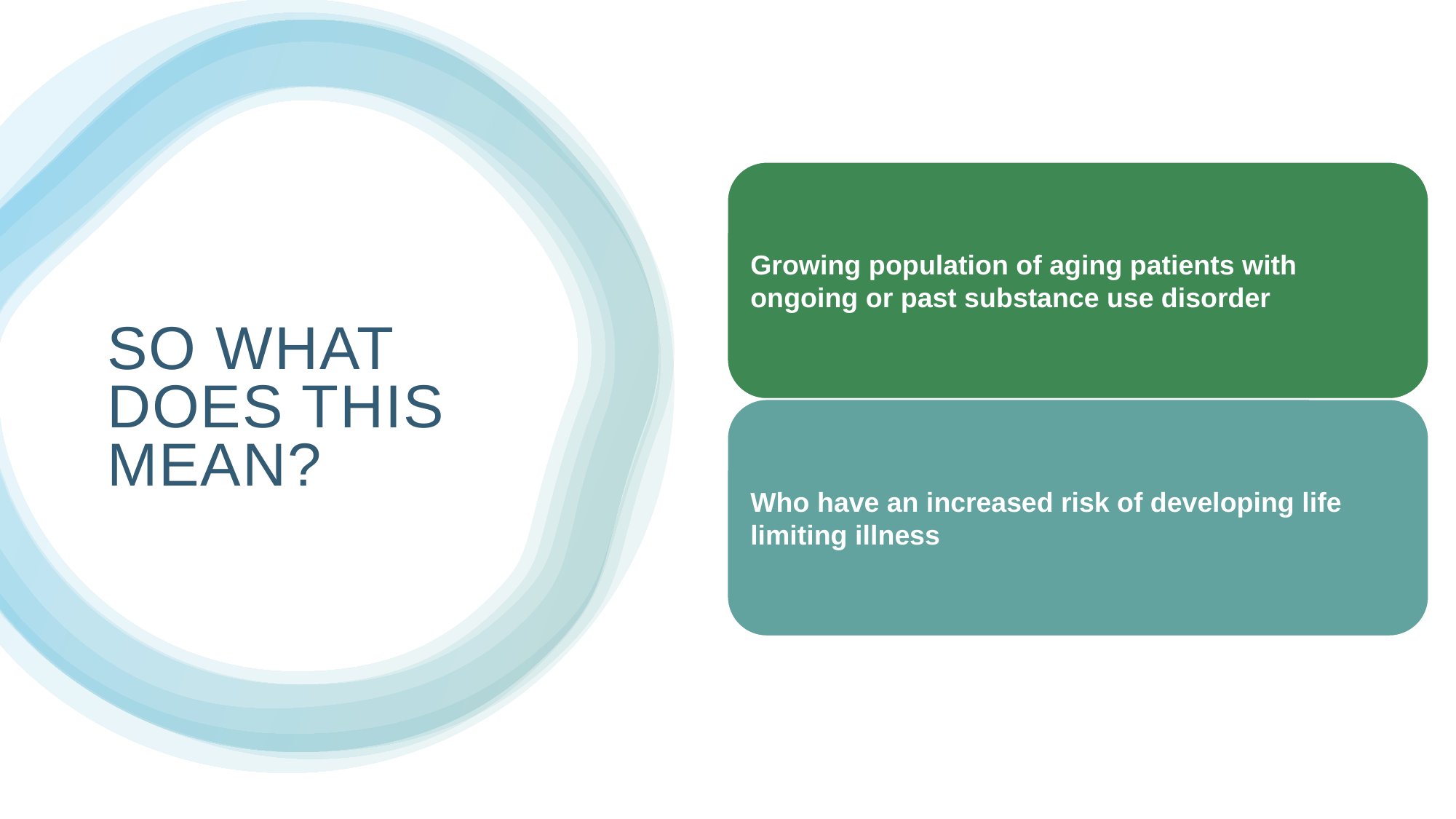

Growing population of aging patients with ongoing or past substance use disorder
Who have an increased risk of developing life limiting illness
# So what does this mean?